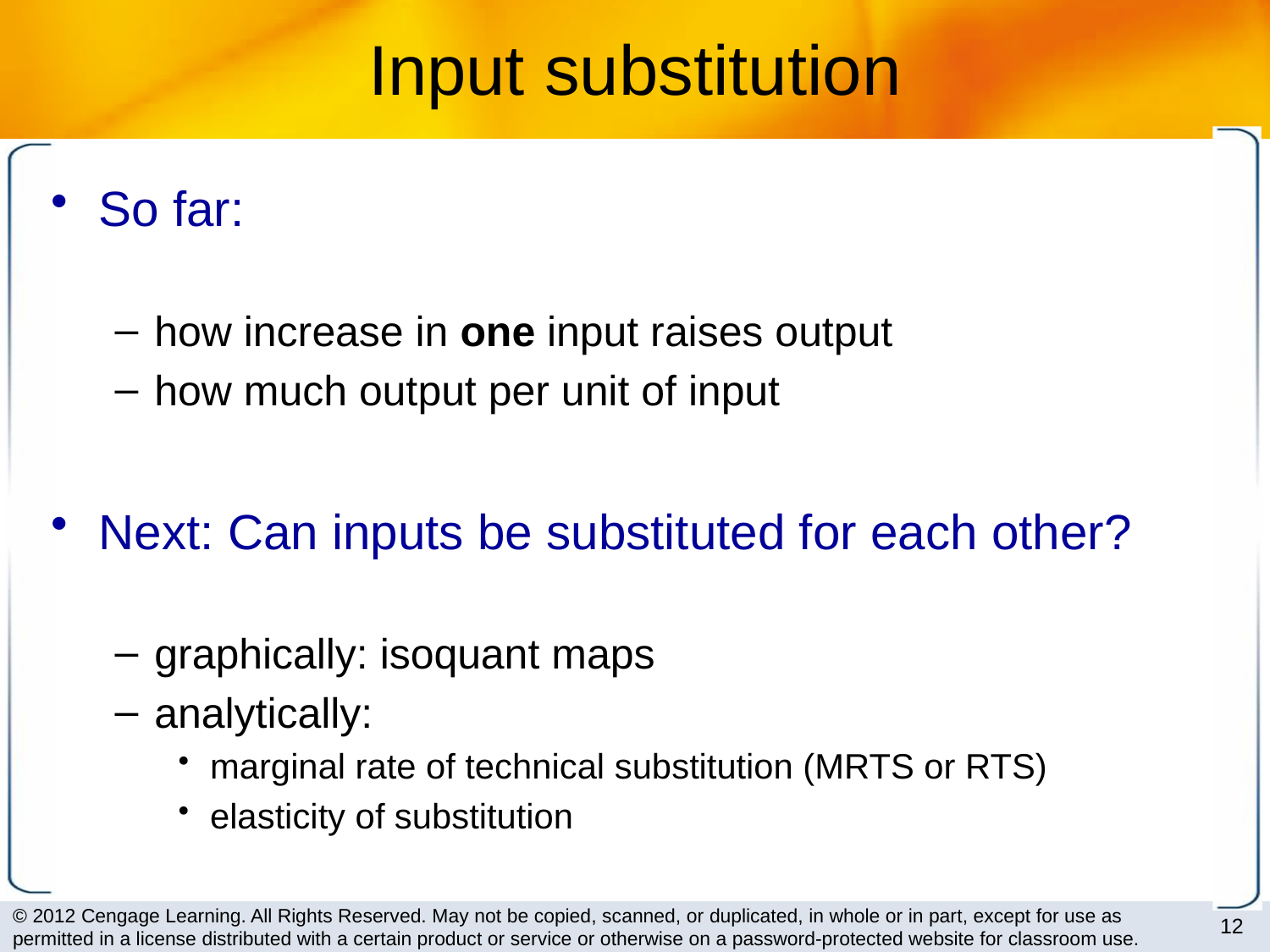

# Input substitution
So far:
how increase in one input raises output
how much output per unit of input

Next: Can inputs be substituted for each other?
graphically: isoquant maps
analytically:
marginal rate of technical substitution (MRTS or RTS)
elasticity of substitution
12
© 2012 Cengage Learning. All Rights Reserved. May not be copied, scanned, or duplicated, in whole or in part, except for use as permitted in a license distributed with a certain product or service or otherwise on a password-protected website for classroom use.